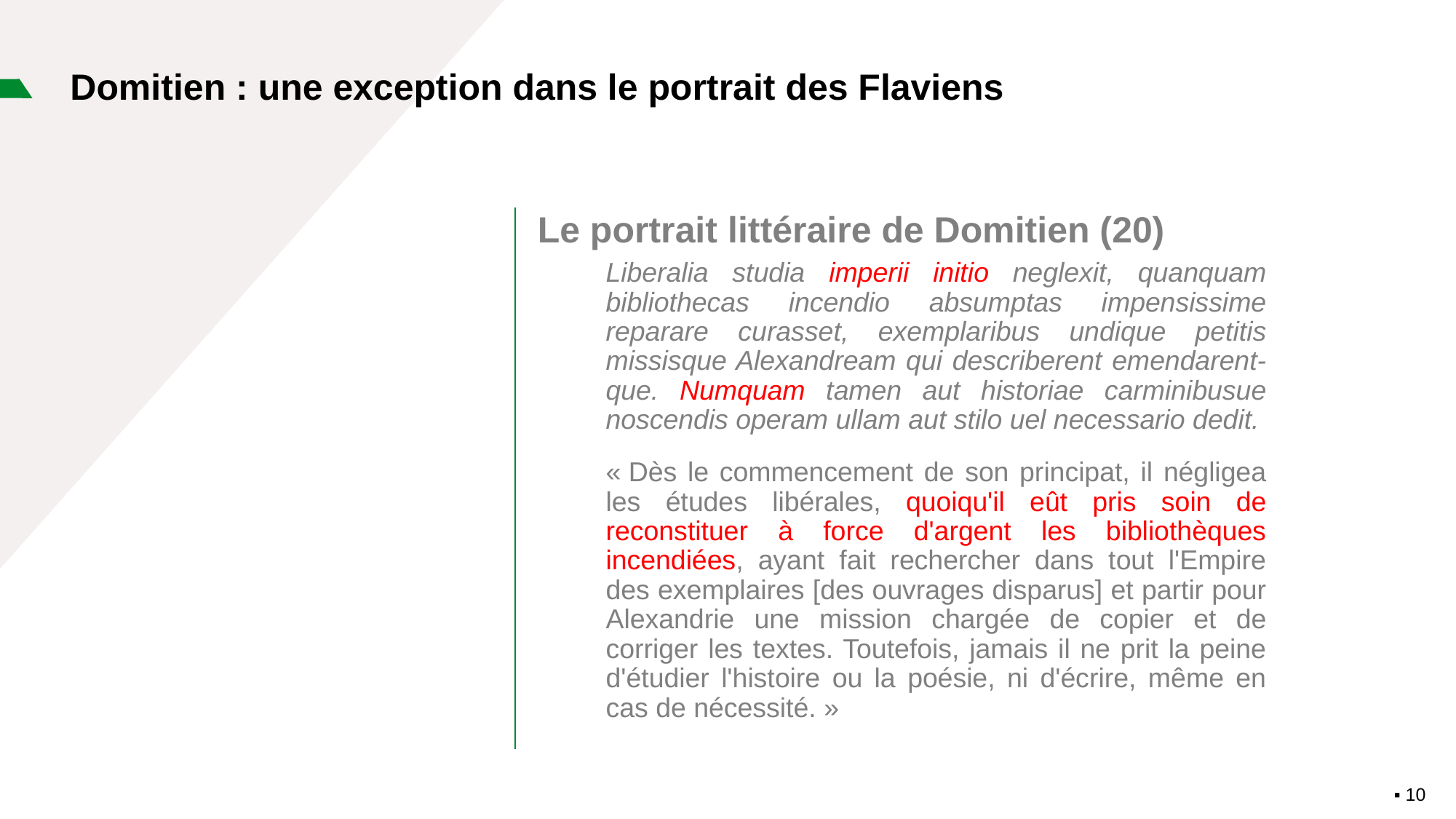

# Domitien : une exception dans le portrait des Flaviens
Le portrait littéraire de Domitien (20)
Liberalia studia imperii initio neglexit, quanquam bibliothecas incendio absumptas impensissime reparare curasset, exemplaribus undique petitis missisque Alexandream qui describerent emendarent-que. Numquam tamen aut historiae carminibusue noscendis operam ullam aut stilo uel necessario dedit.
« Dès le commencement de son principat, il négligea les études libérales, quoiqu'il eût pris soin de reconstituer à force d'argent les bibliothèques incendiées, ayant fait rechercher dans tout l'Empire des exemplaires [des ouvrages disparus] et partir pour Alexandrie une mission chargée de copier et de corriger les textes. Toutefois, jamais il ne prit la peine d'étudier l'histoire ou la poésie, ni d'écrire, même en cas de nécessité. »
▪︎ 10